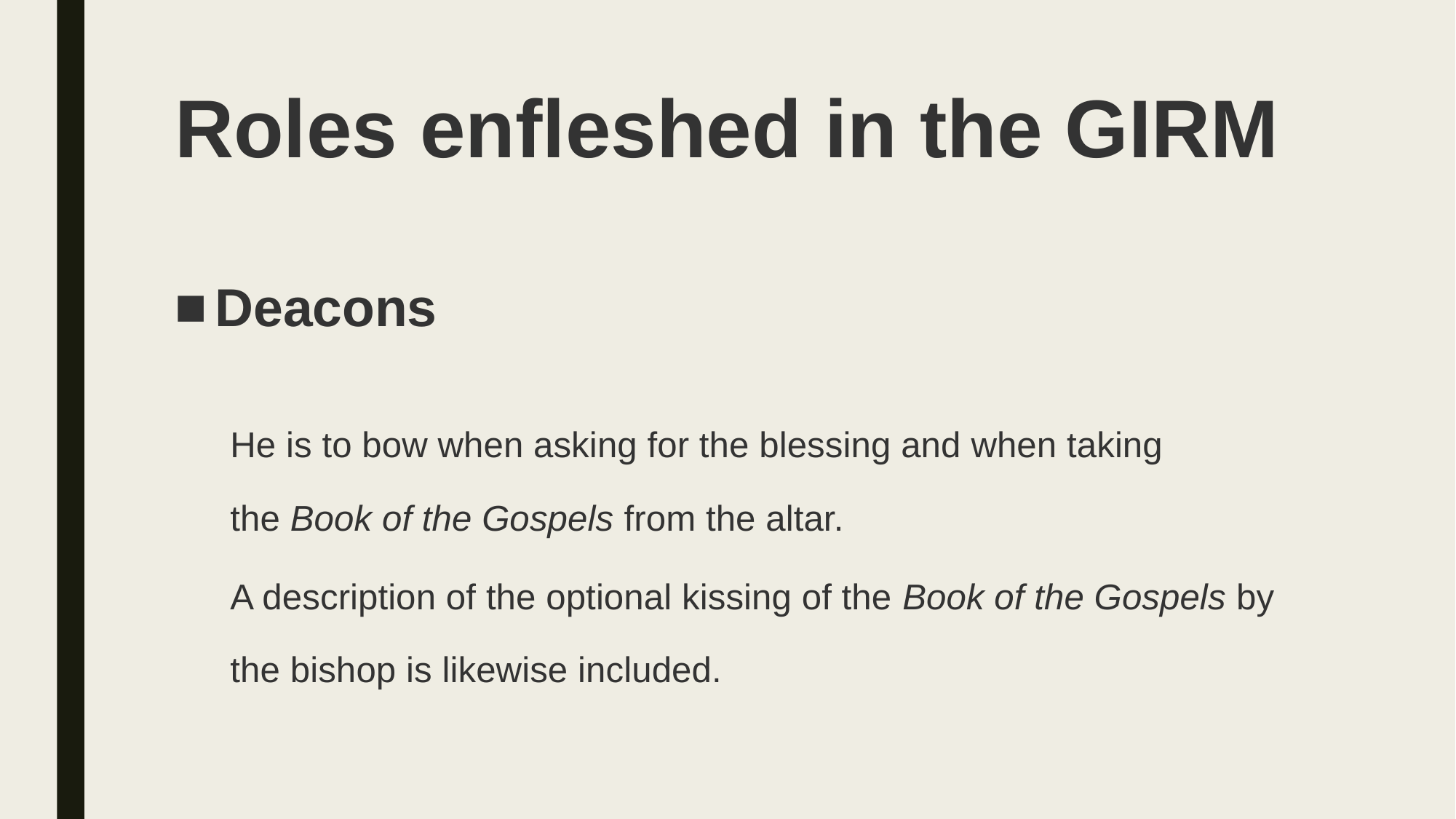

# Roles enfleshed in the GIRM
Deacons

He is to bow when asking for the blessing and when taking the Book of the Gospels from the altar.
A description of the optional kissing of the Book of the Gospels by the bishop is likewise included.